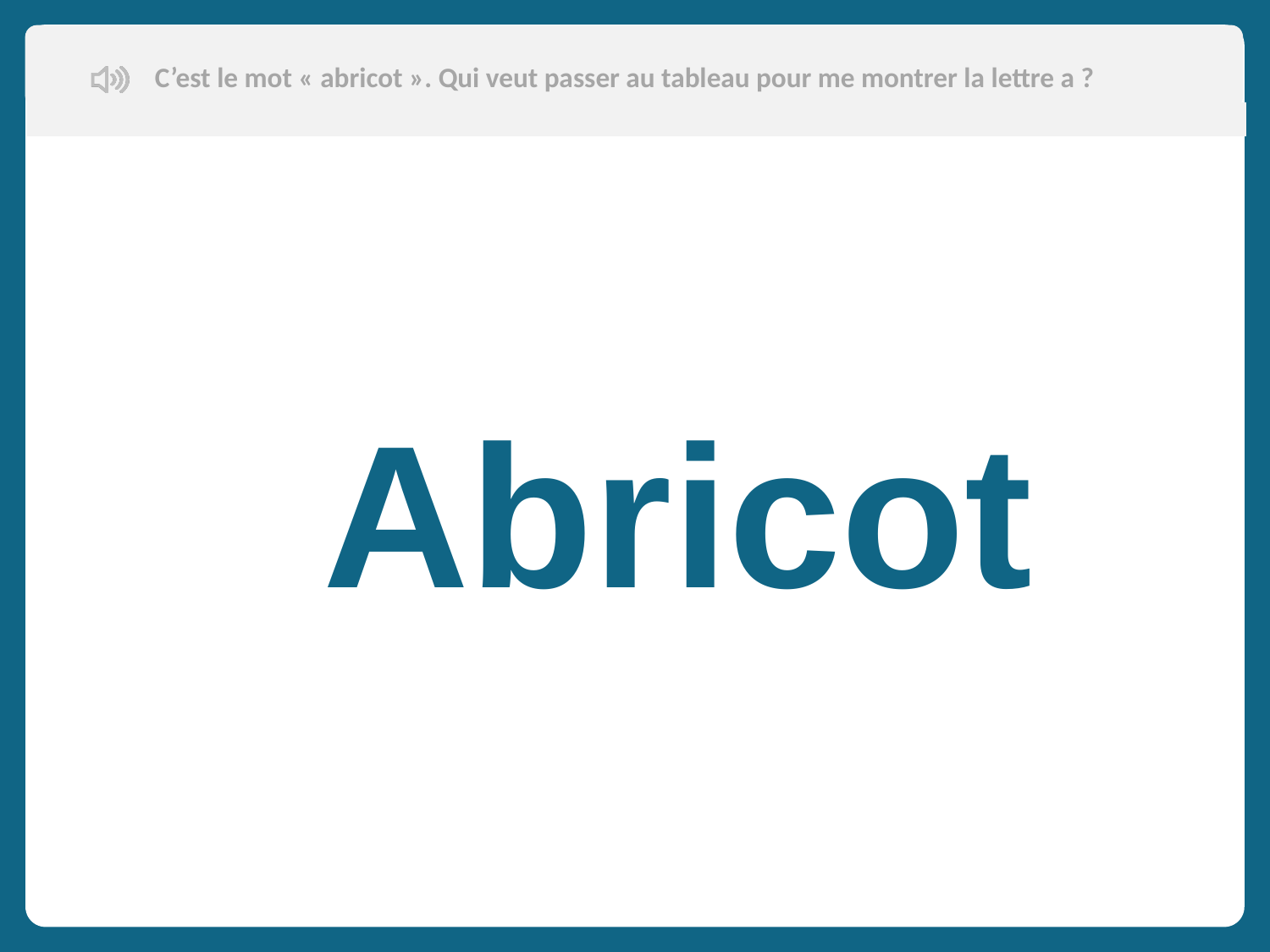

C’est le mot « abricot ». Qui veut passer au tableau pour me montrer la lettre a ?

Abricot